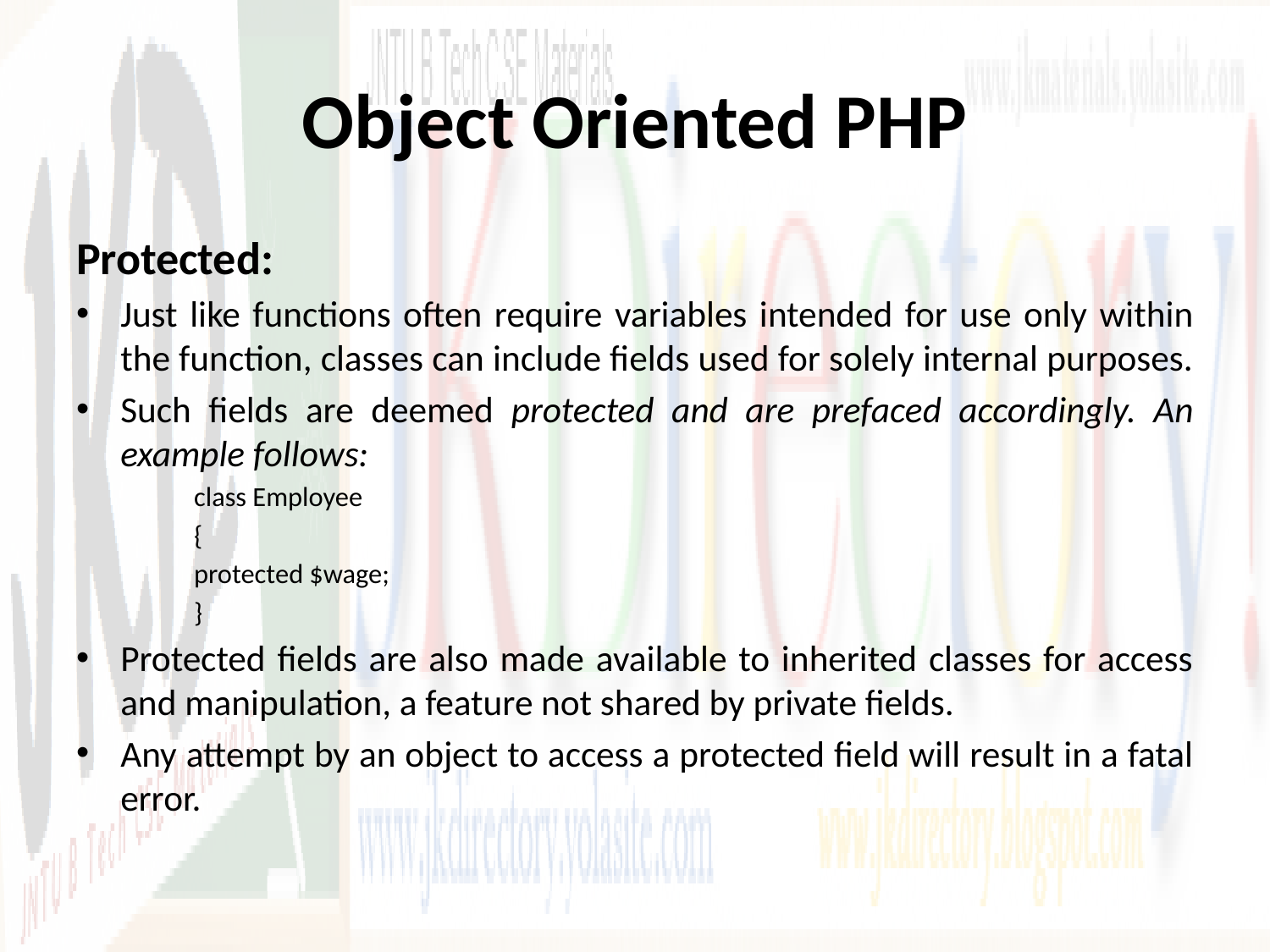

# Object Oriented PHP
Protected:
Just like functions often require variables intended for use only within the function, classes can include fields used for solely internal purposes.
Such fields are deemed protected and are prefaced accordingly. An example follows:
class Employee
{
protected $wage;
}
Protected fields are also made available to inherited classes for access and manipulation, a feature not shared by private fields.
Any attempt by an object to access a protected field will result in a fatal error.